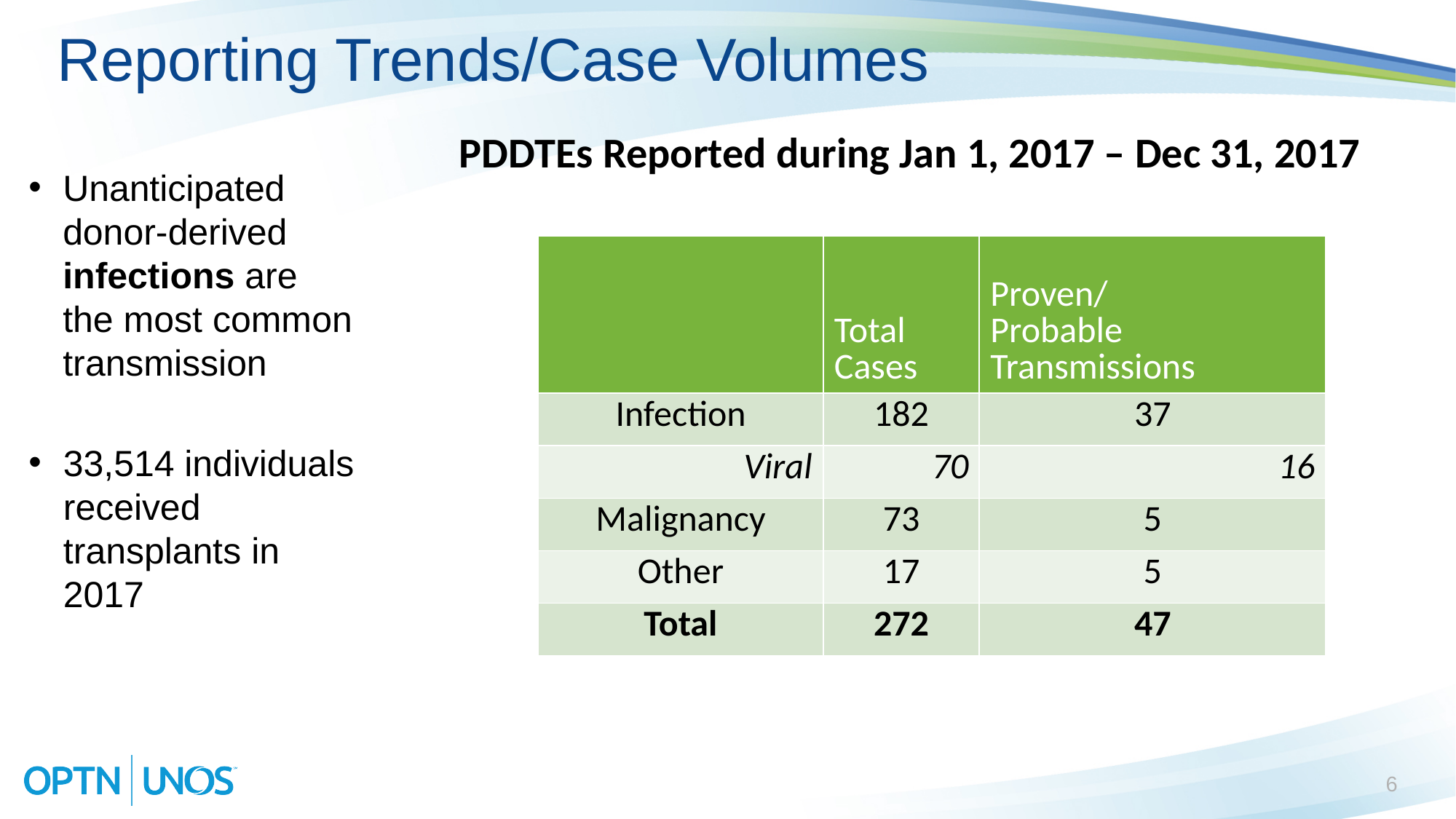

# Reporting Trends/Case Volumes
PDDTEs Reported during Jan 1, 2017 – Dec 31, 2017

Unanticipated donor-derived  infections are the most common transmission
|  | Total Cases | Proven/ Probable Transmissions |
| --- | --- | --- |
| Infection | 182 | 37 |
| Viral | 70 | 16 |
| Malignancy | 73 | 5 |
| Other | 17 | 5 |
| Total | 272 | 47 |
33,514 individuals received transplants in 2017
6